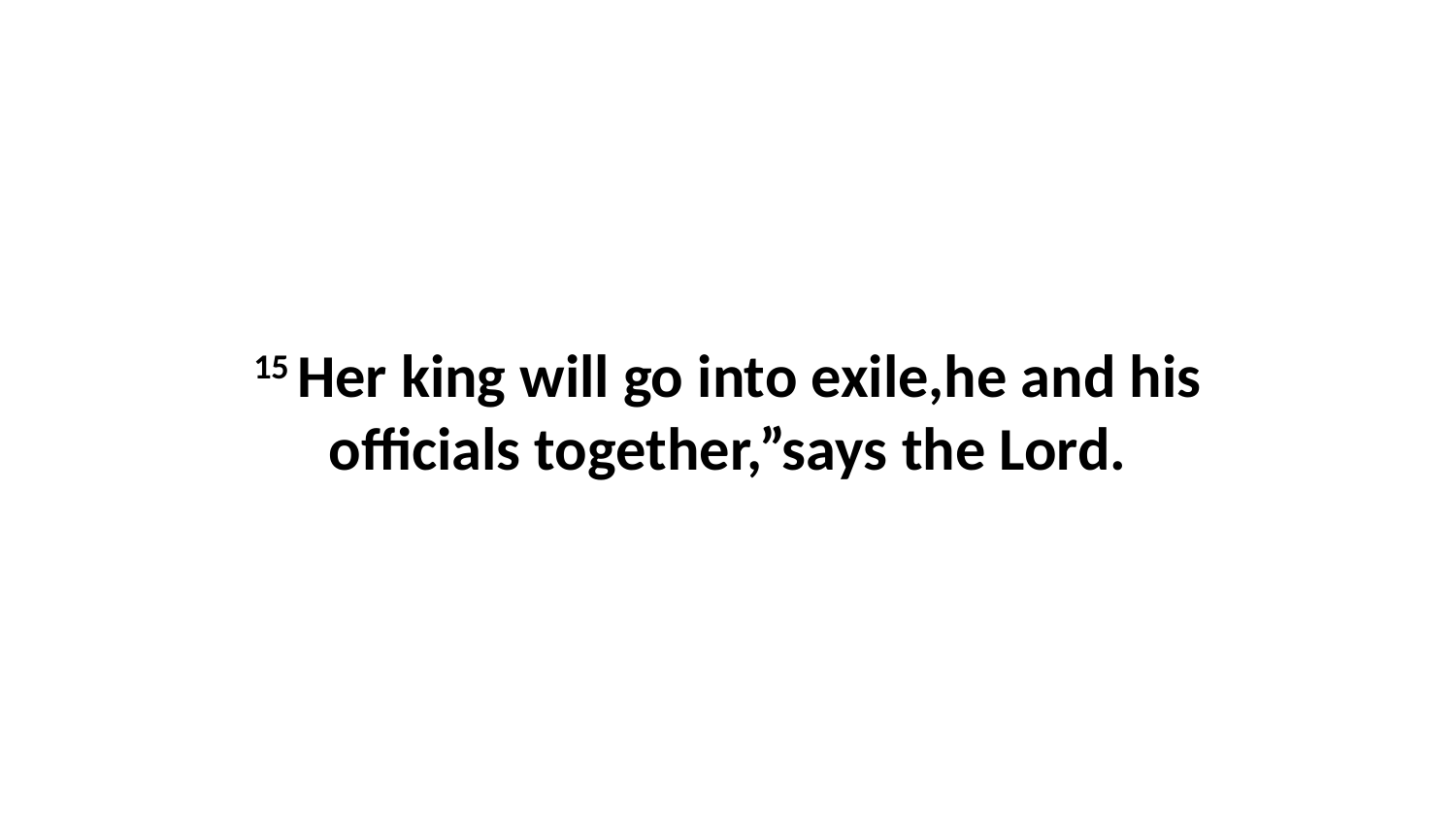

15 Her king will go into exile,he and his officials together,”says the Lord.